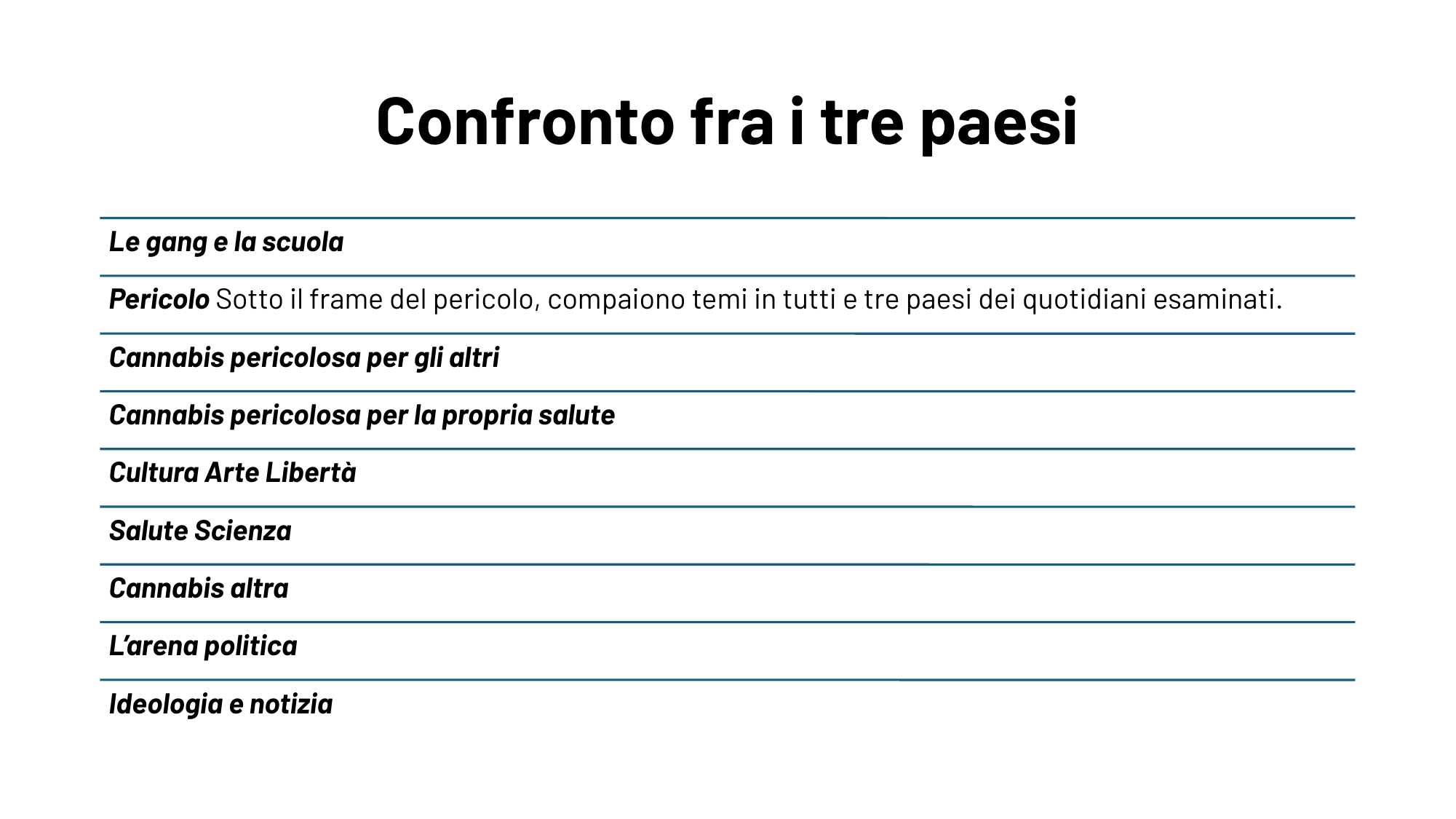

# Confronto fra i tre paesi
Le gang e la scuola
Pericolo Sotto il frame del pericolo, compaiono temi in tutti e tre paesi dei quotidiani esaminati.
Cannabis pericolosa per gli altri
Cannabis pericolosa per la propria salute
Cultura Arte Libertà
Salute Scienza
Cannabis altra
L’arena politica
Ideologia e notizia